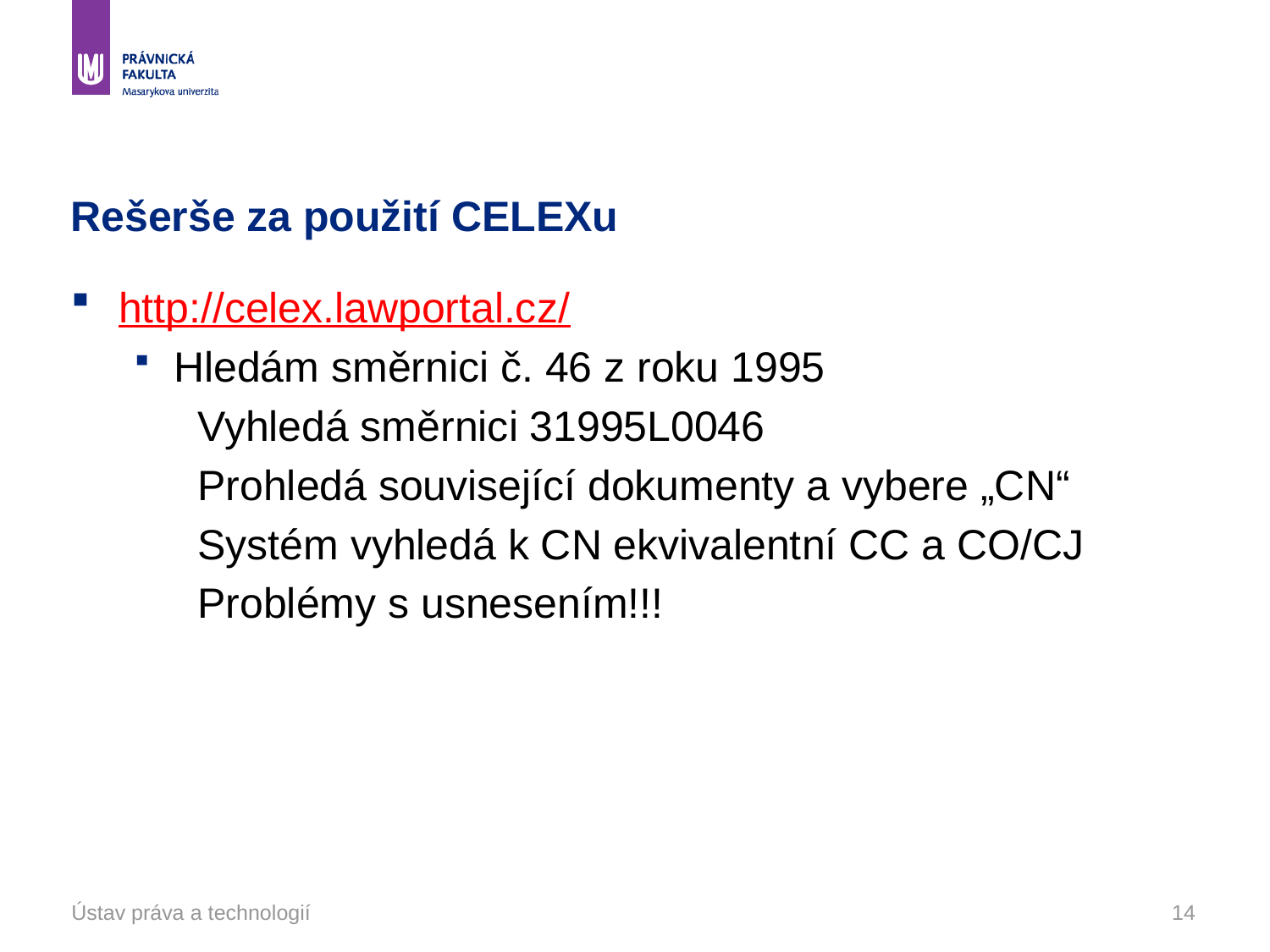

# Rešerše za použití CELEXu
http://celex.lawportal.cz/
Hledám směrnici č. 46 z roku 1995
Vyhledá směrnici 31995L0046
Prohledá související dokumenty a vybere „CN“
Systém vyhledá k CN ekvivalentní CC a CO/CJ
Problémy s usnesením!!!
Ústav práva a technologií
14